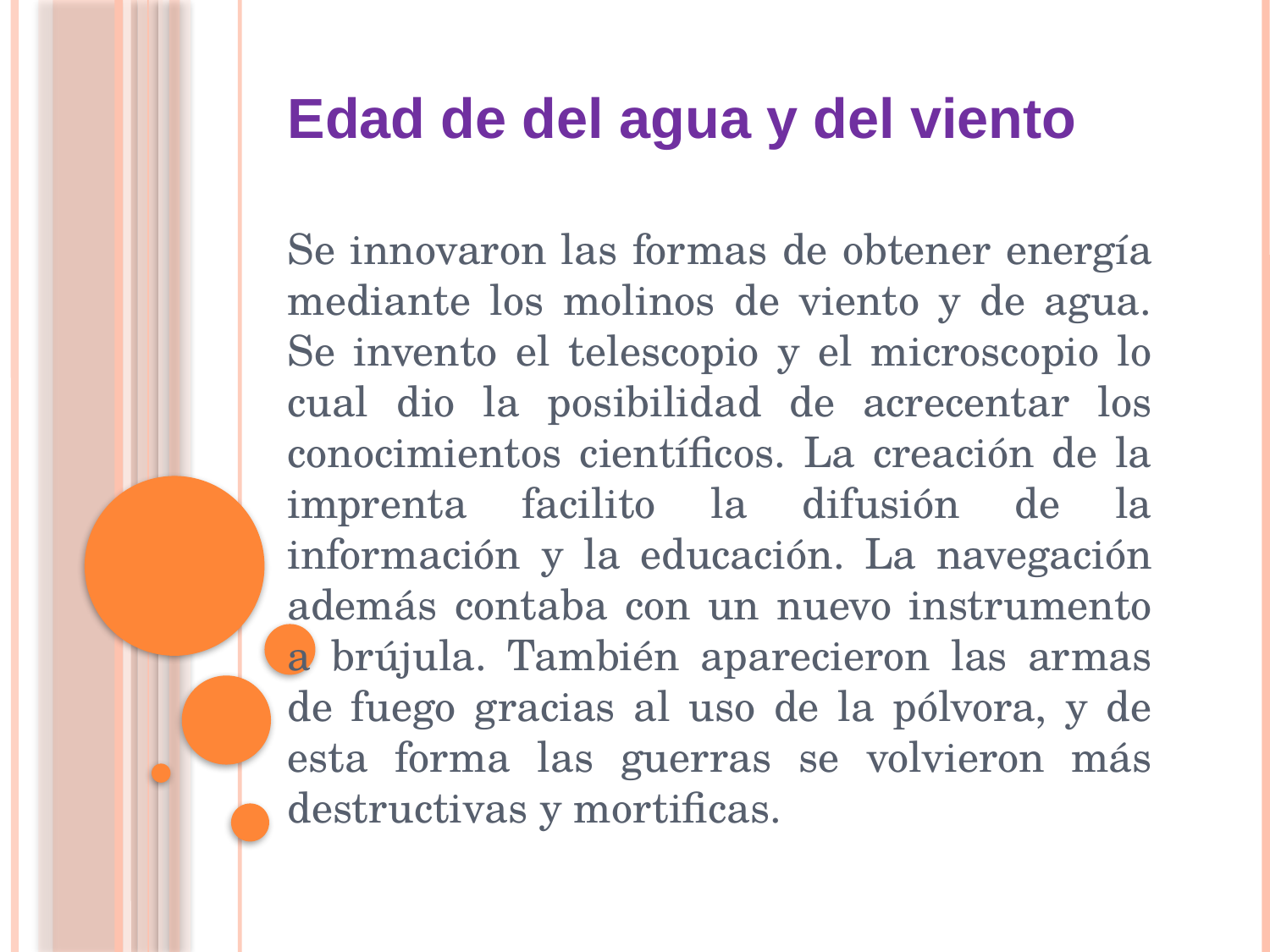

Edad de del agua y del viento

Se innovaron las formas de obtener energía mediante los molinos de viento y de agua. Se invento el telescopio y el microscopio lo cual dio la posibilidad de acrecentar los conocimientos científicos. La creación de la imprenta facilito la difusión de la información y la educación. La navegación además contaba con un nuevo instrumento a brújula. También aparecieron las armas de fuego gracias al uso de la pólvora, y de esta forma las guerras se volvieron más destructivas y mortificas.